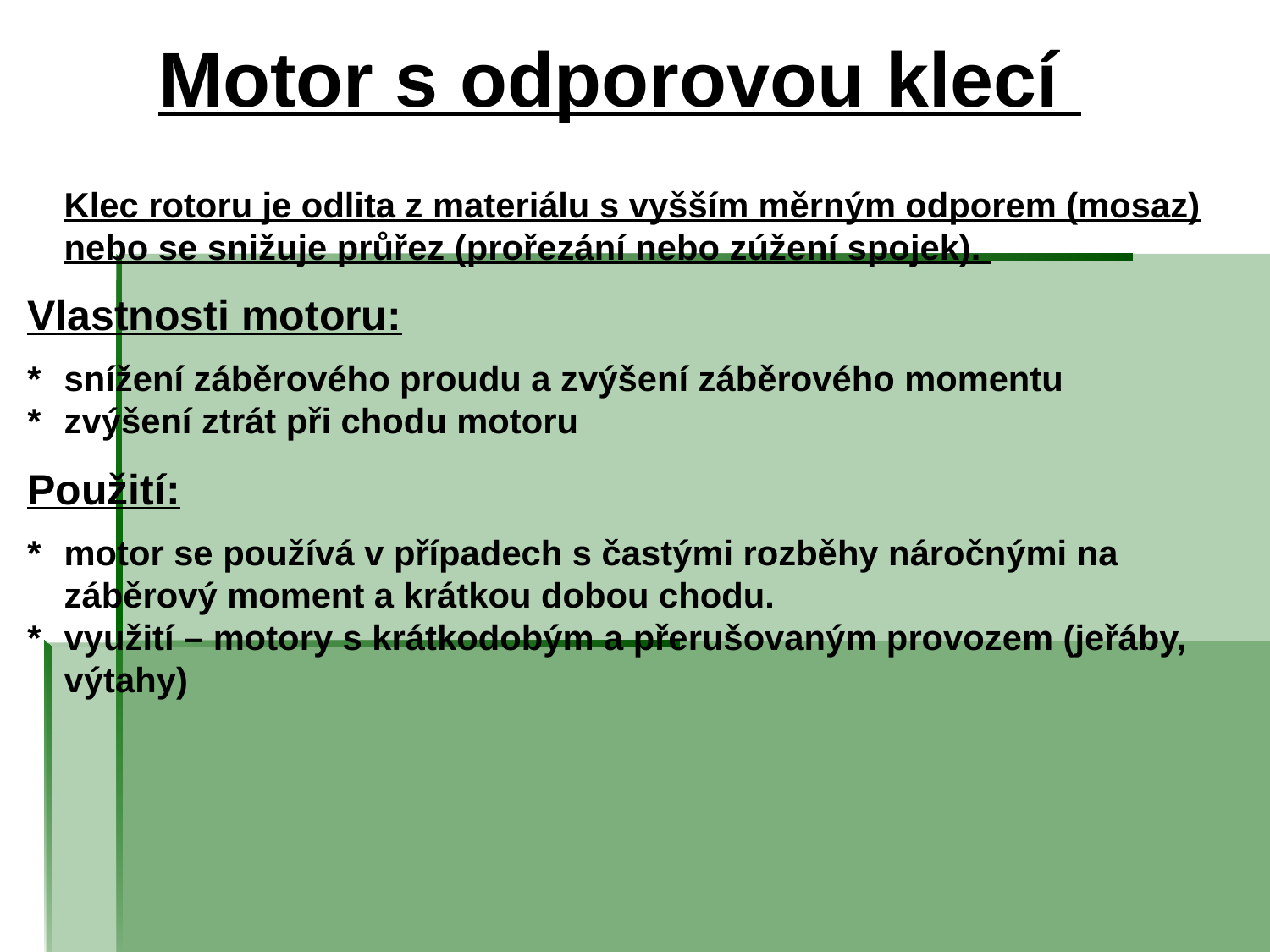

# Motor s odporovou klecí
	Klec rotoru je odlita z materiálu s vyšším měrným odporem (mosaz) nebo se snižuje průřez (prořezání nebo zúžení spojek).
Vlastnosti motoru:
*	snížení záběrového proudu a zvýšení záběrového momentu
*	zvýšení ztrát při chodu motoru
Použití:
*	motor se používá v případech s častými rozběhy náročnými na záběrový moment a krátkou dobou chodu.
*	využití – motory s krátkodobým a přerušovaným provozem (jeřáby, výtahy)